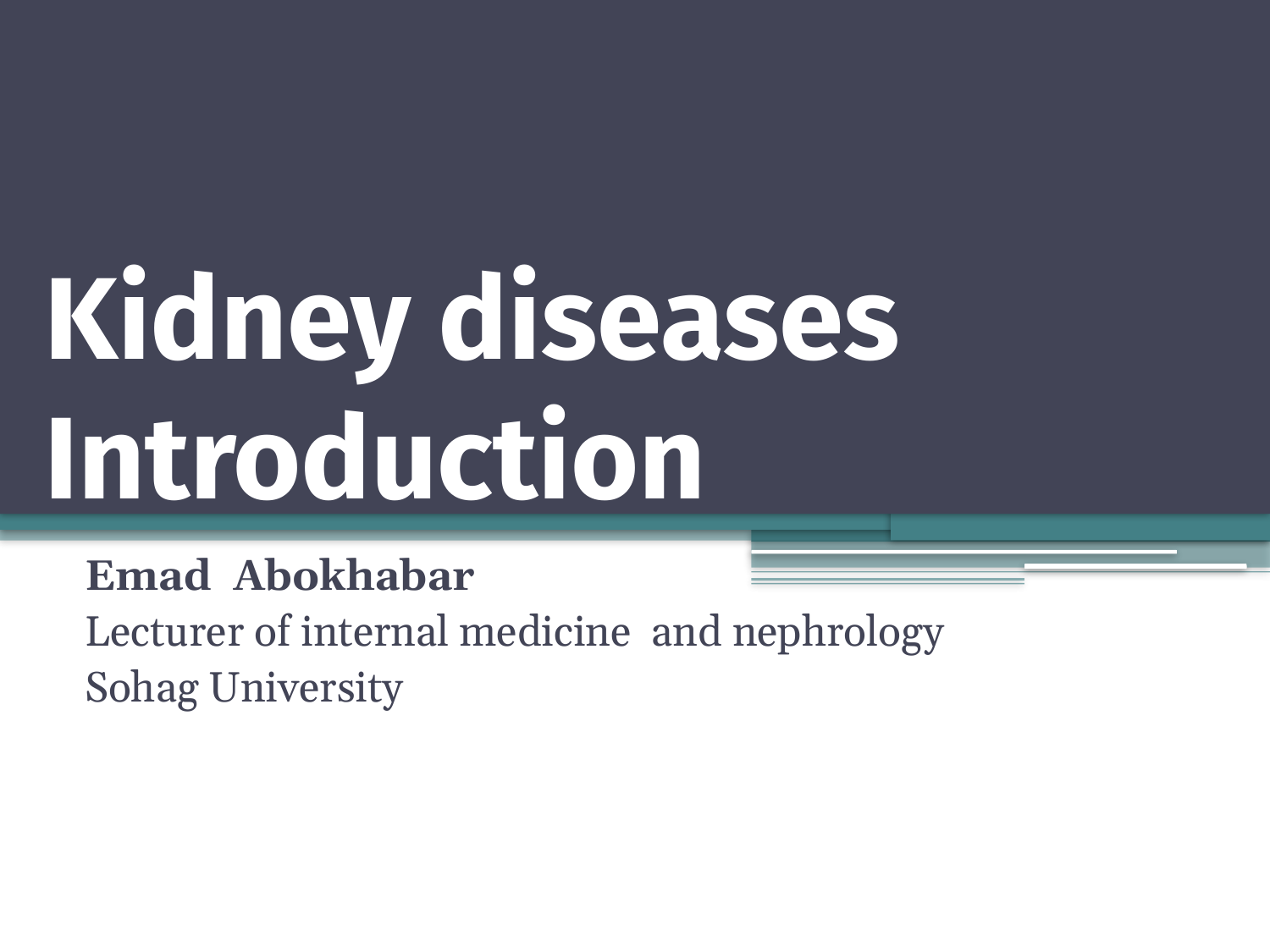

# Kidney diseases Introduction
Emad  Abokhabar
Lecturer of internal medicine  and nephrology
Sohag University